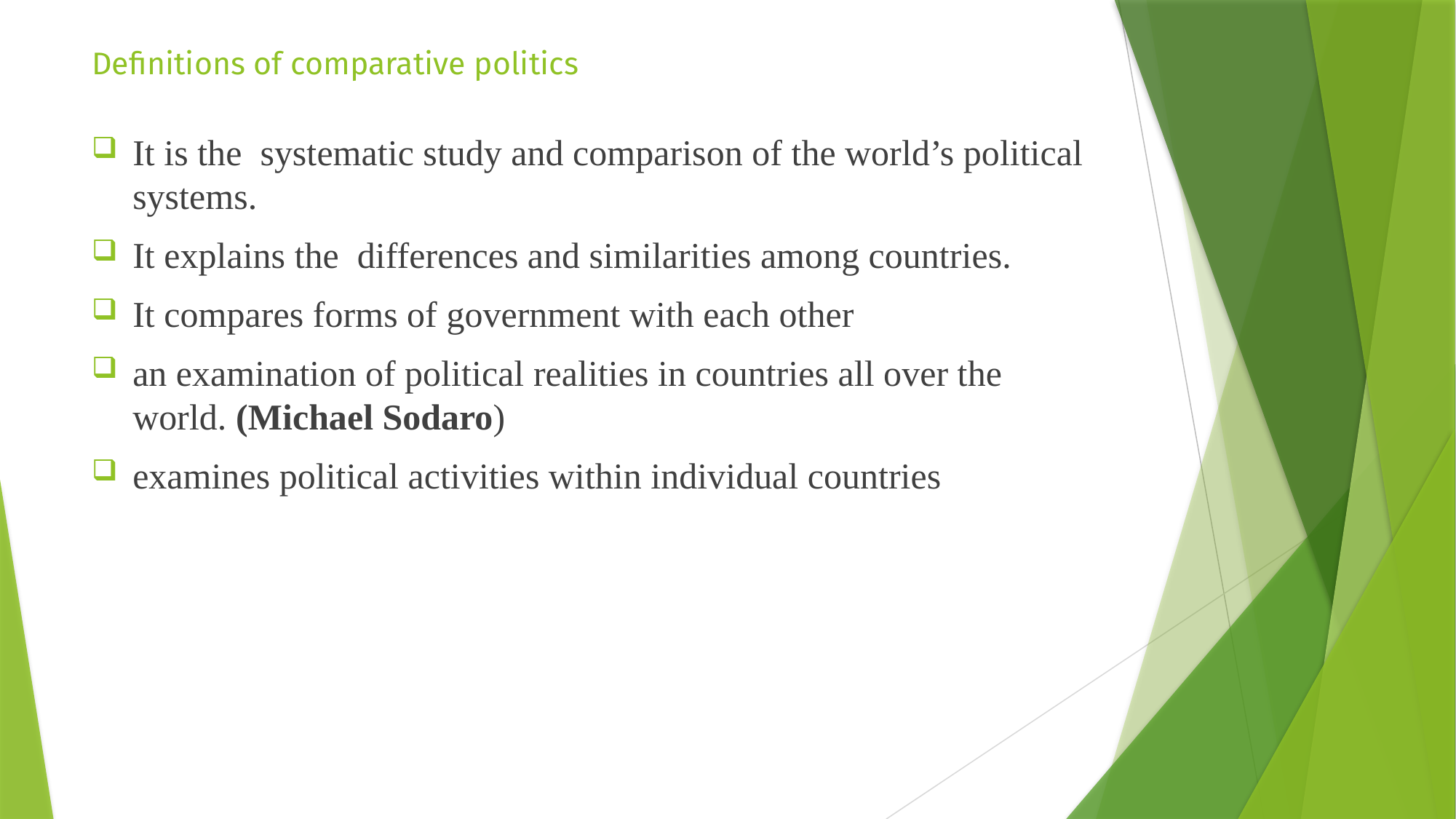

# Definitions of comparative politics
It is the  systematic study and comparison of the world’s political systems.
It explains the  differences and similarities among countries.
It compares forms of government with each other
an examination of political realities in countries all over the world. (Michael Sodaro)
examines political activities within individual countries